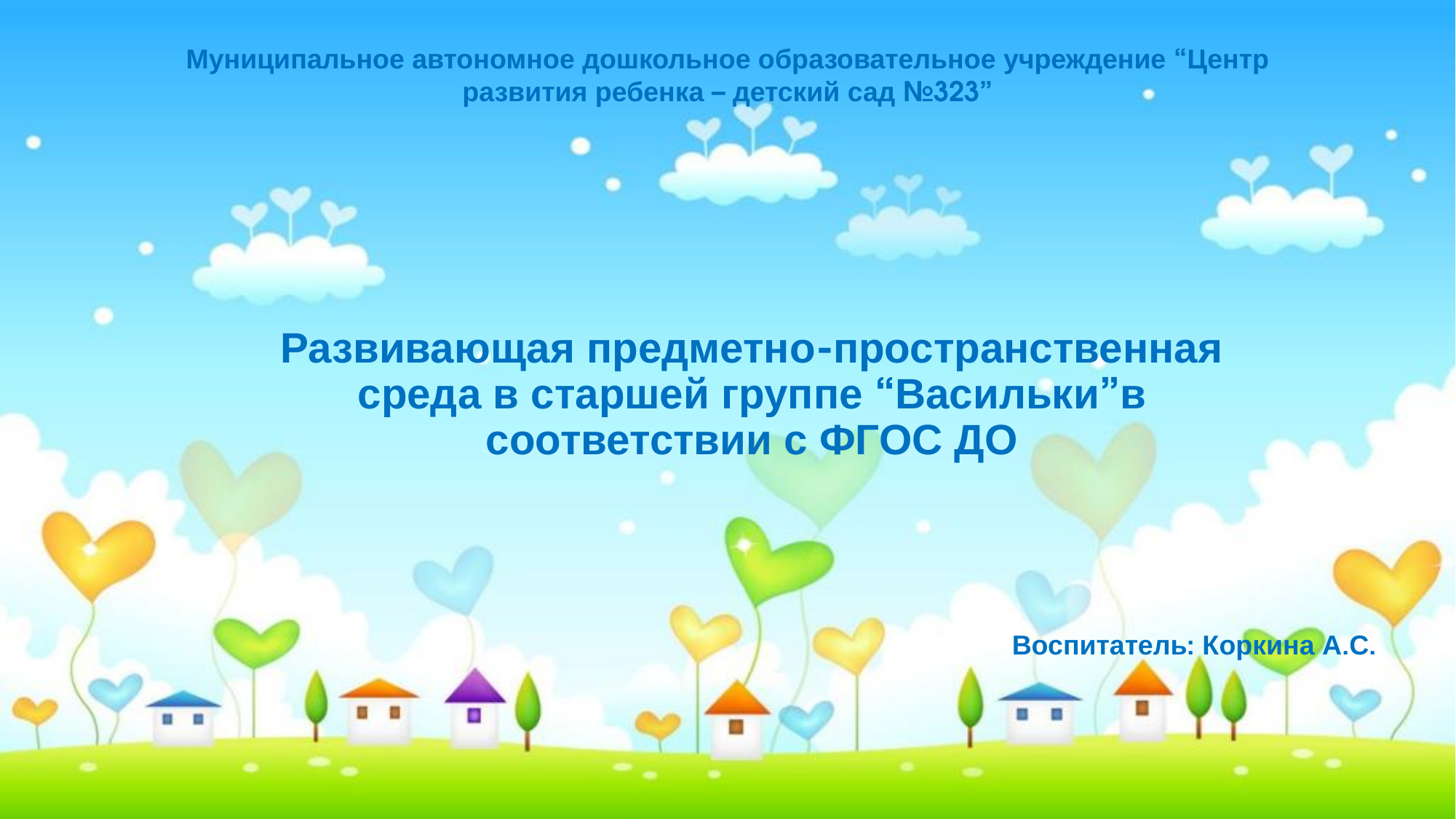

Муниципальное автономное дошкольное образовательное учреждение “Центр развития ребенка – детский сад №323”
# Развивающая предметно-пространственная среда в старшей группе “Васильки”в соответствии с ФГОС ДО
Воспитатель: Коркина А.С.